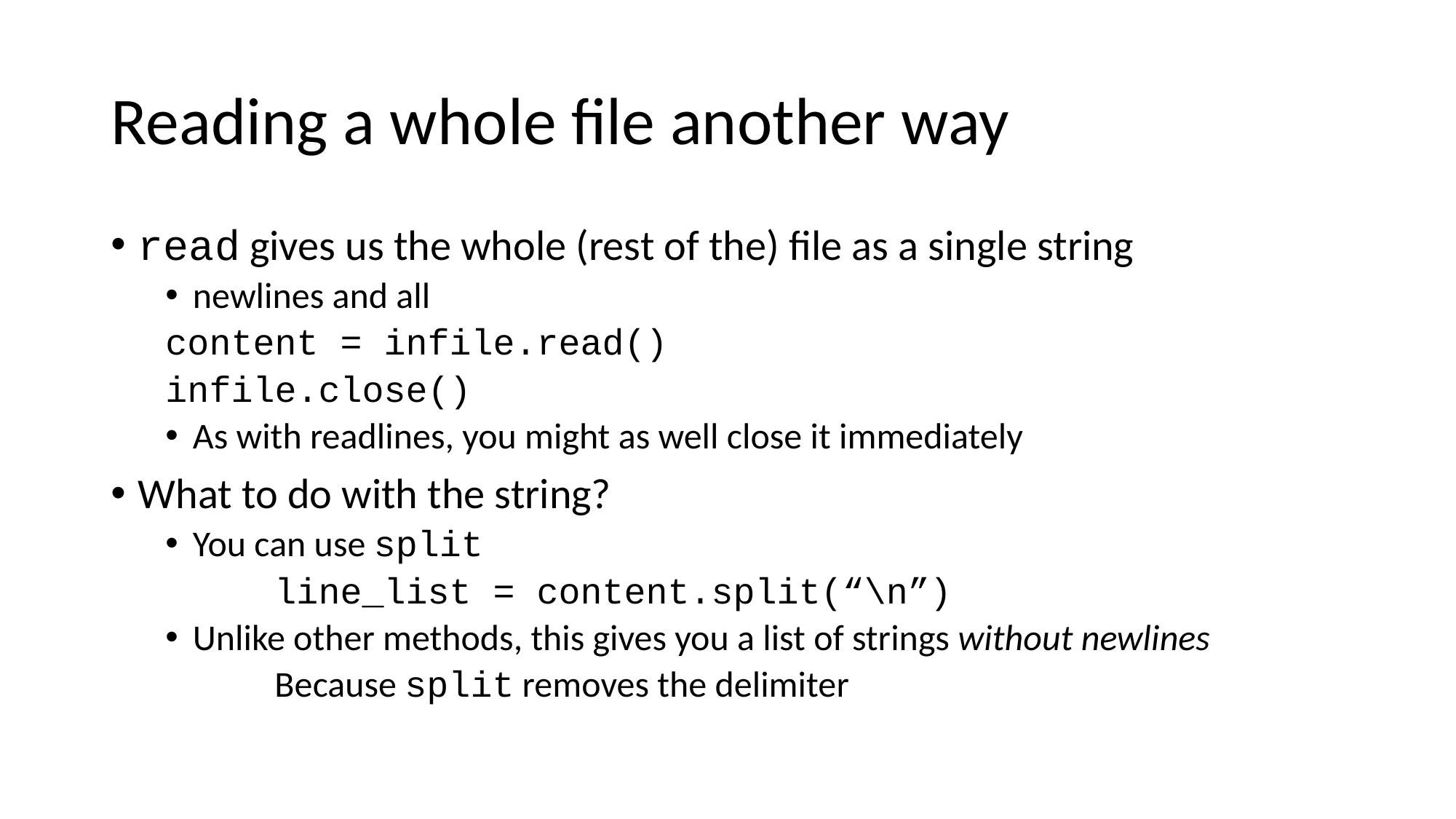

# Reading a whole file another way
read gives us the whole (rest of the) file as a single string
newlines and all
content = infile.read()
infile.close()
As with readlines, you might as well close it immediately
What to do with the string?
You can use split
	line_list = content.split(“\n”)
Unlike other methods, this gives you a list of strings without newlines
	Because split removes the delimiter